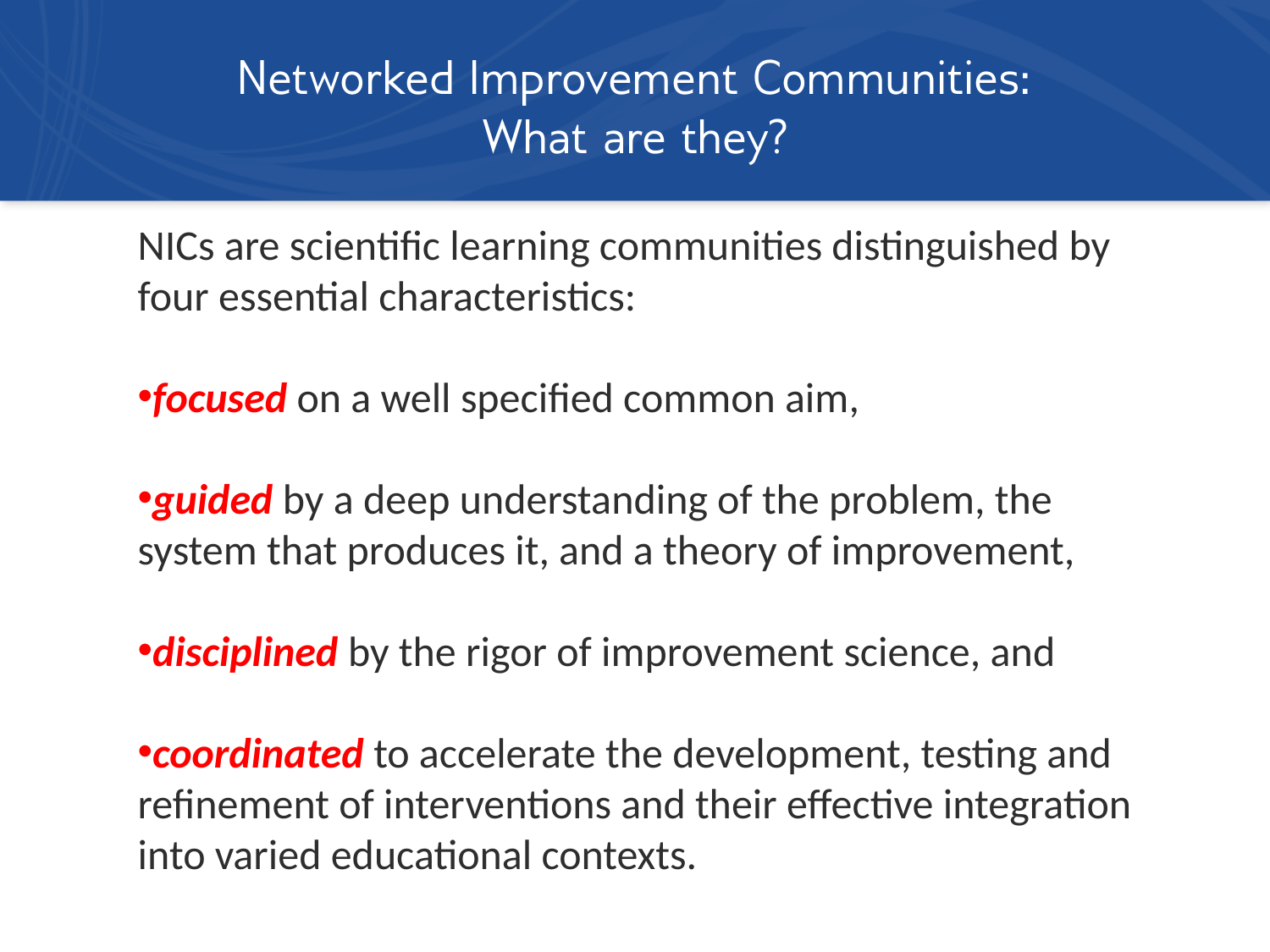

# Networked Improvement Communities: What are they?
NICs are scientific learning communities distinguished by four essential characteristics:

focused on a well specified common aim,

guided by a deep understanding of the problem, the system that produces it, and a theory of improvement,

disciplined by the rigor of improvement science, and

coordinated to accelerate the development, testing and refinement of interventions and their effective integration into varied educational contexts.